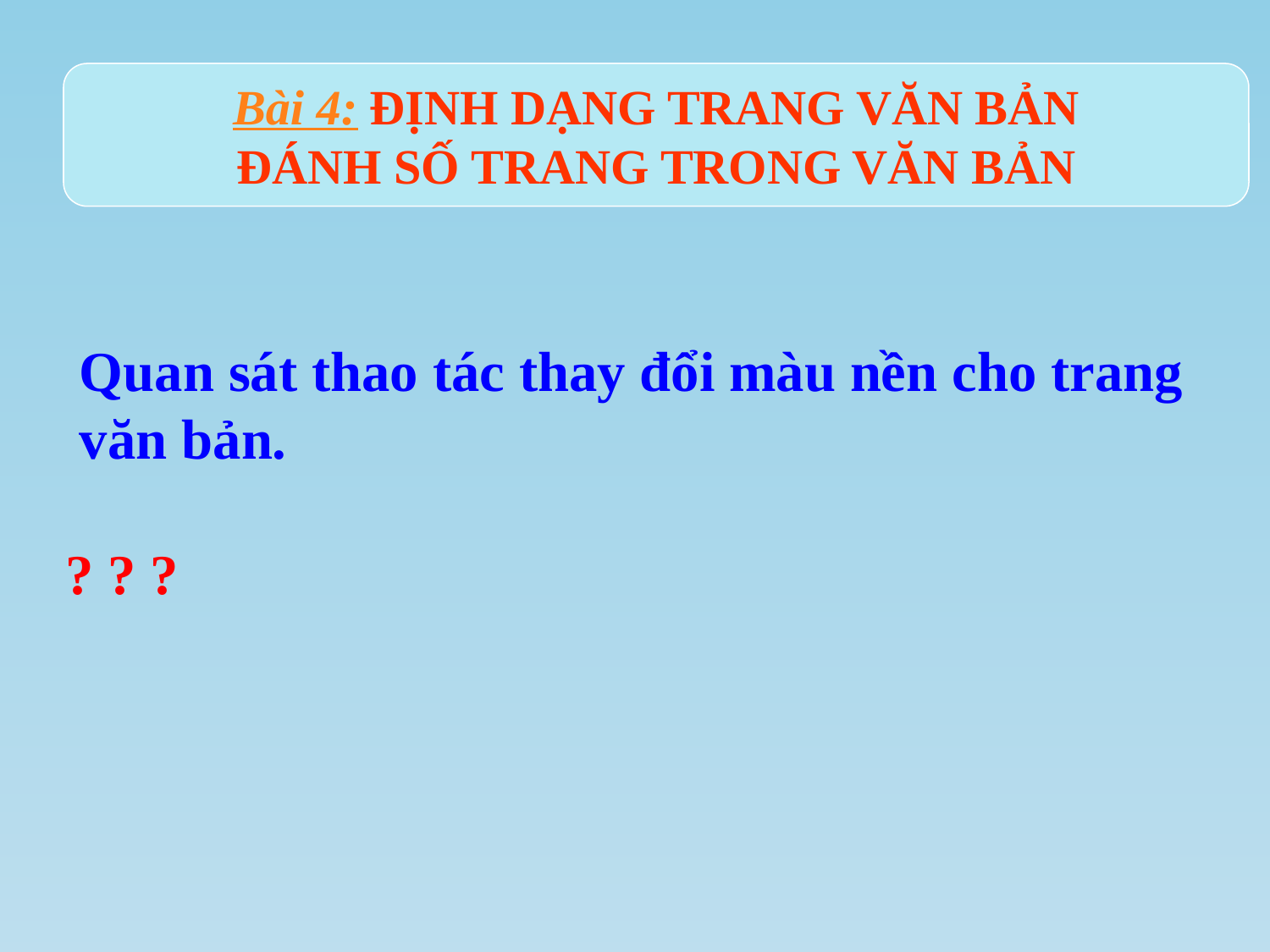

Bài 4: ĐỊNH DẠNG TRANG VĂN BẢN
ĐÁNH SỐ TRANG TRONG VĂN BẢN
Quan sát thao tác thay đổi màu nền cho trang
văn bản.
? ? ?